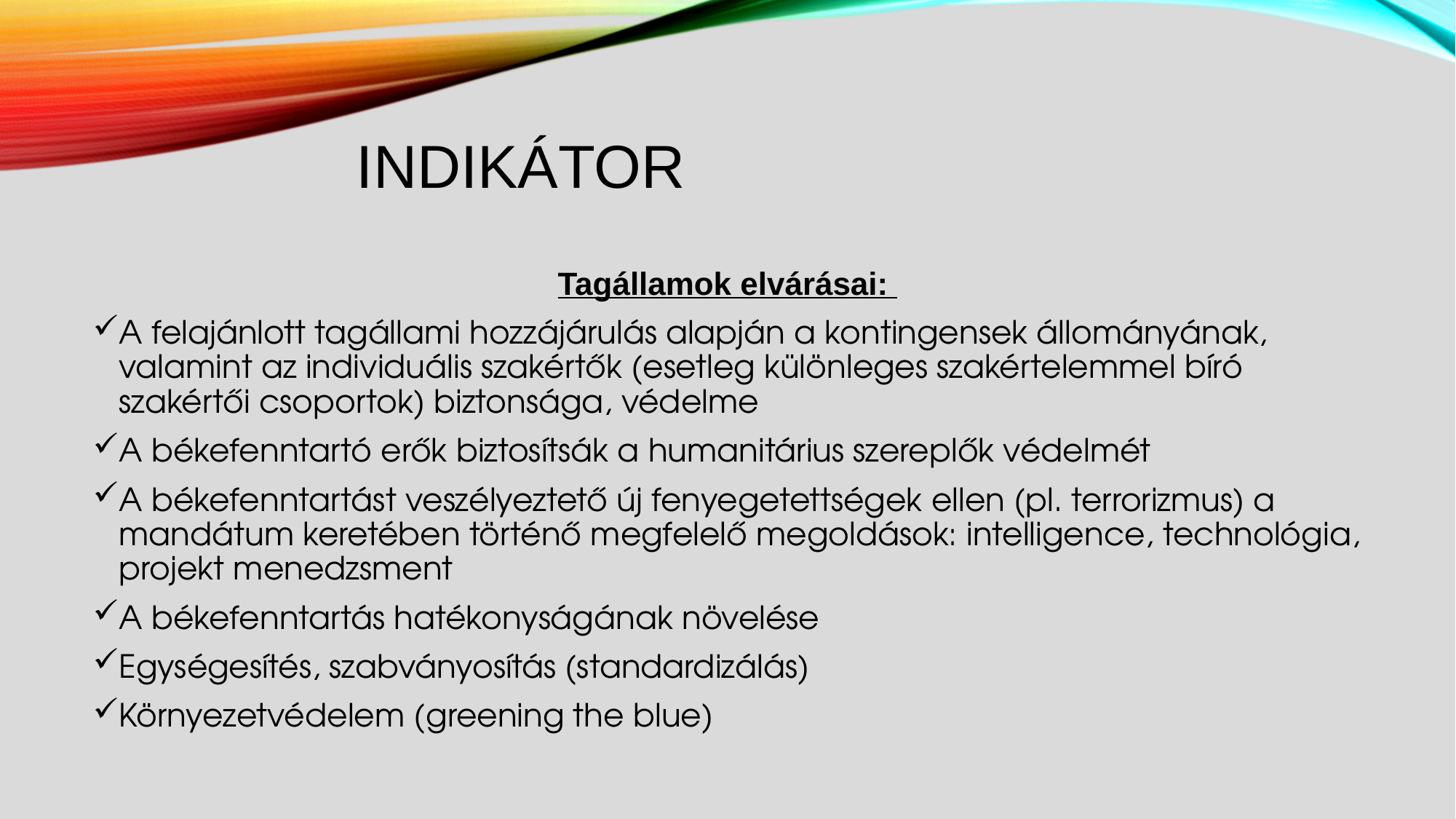

# Indikátor
Tagállamok elvárásai:
A felajánlott tagállami hozzájárulás alapján a kontingensek állományának, valamint az individuális szakértők (esetleg különleges szakértelemmel bíró szakértői csoportok) biztonsága, védelme
A békefenntartó erők biztosítsák a humanitárius szereplők védelmét
A békefenntartást veszélyeztető új fenyegetettségek ellen (pl. terrorizmus) a mandátum keretében történő megfelelő megoldások: intelligence, technológia, projekt menedzsment
A békefenntartás hatékonyságának növelése
Egységesítés, szabványosítás (standardizálás)
Környezetvédelem (greening the blue)